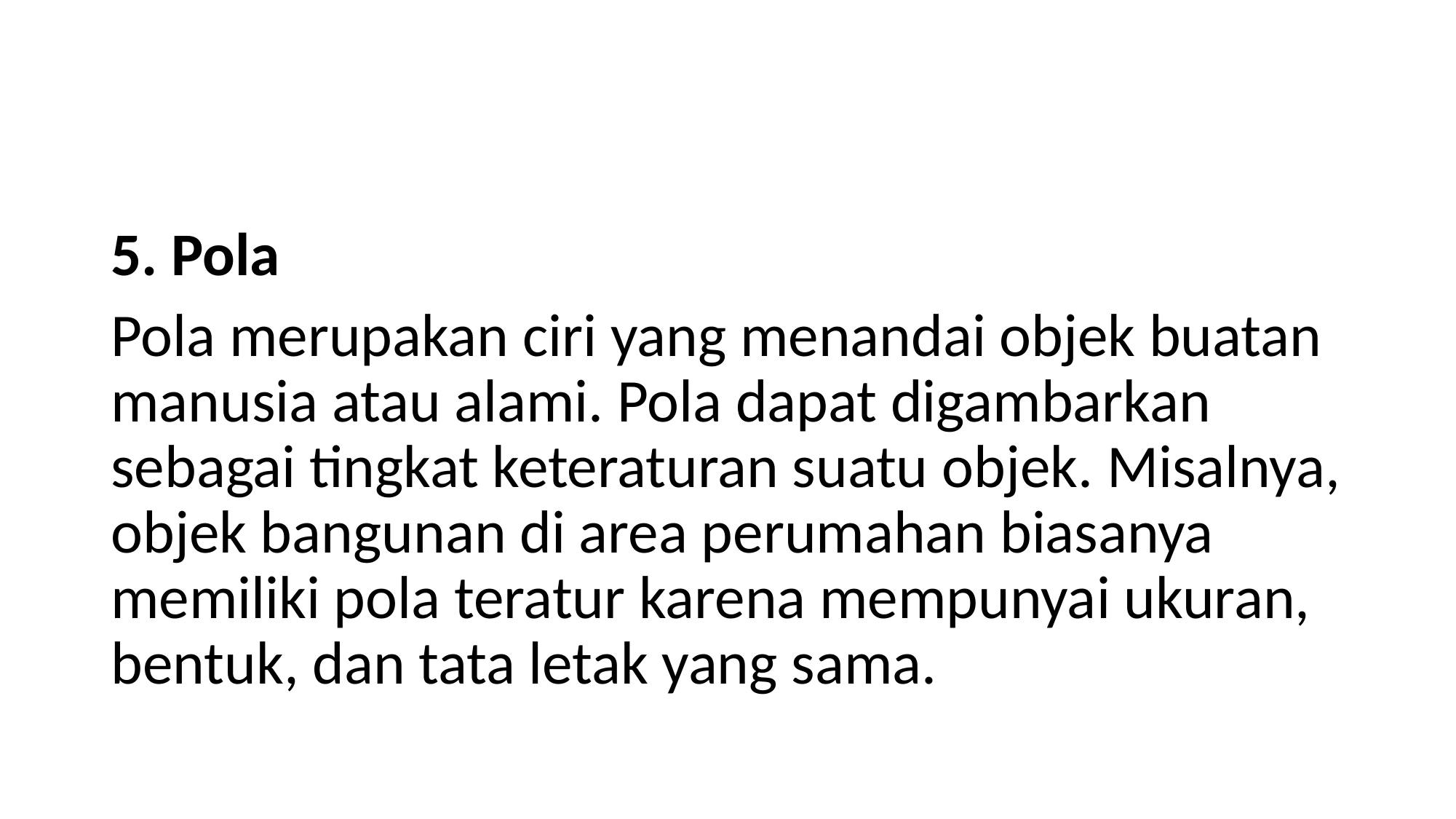

#
5. Pola
Pola merupakan ciri yang menandai objek buatan manusia atau alami. Pola dapat digambarkan sebagai tingkat keteraturan suatu objek. Misalnya, objek bangunan di area perumahan biasanya memiliki pola teratur karena mempunyai ukuran, bentuk, dan tata letak yang sama.